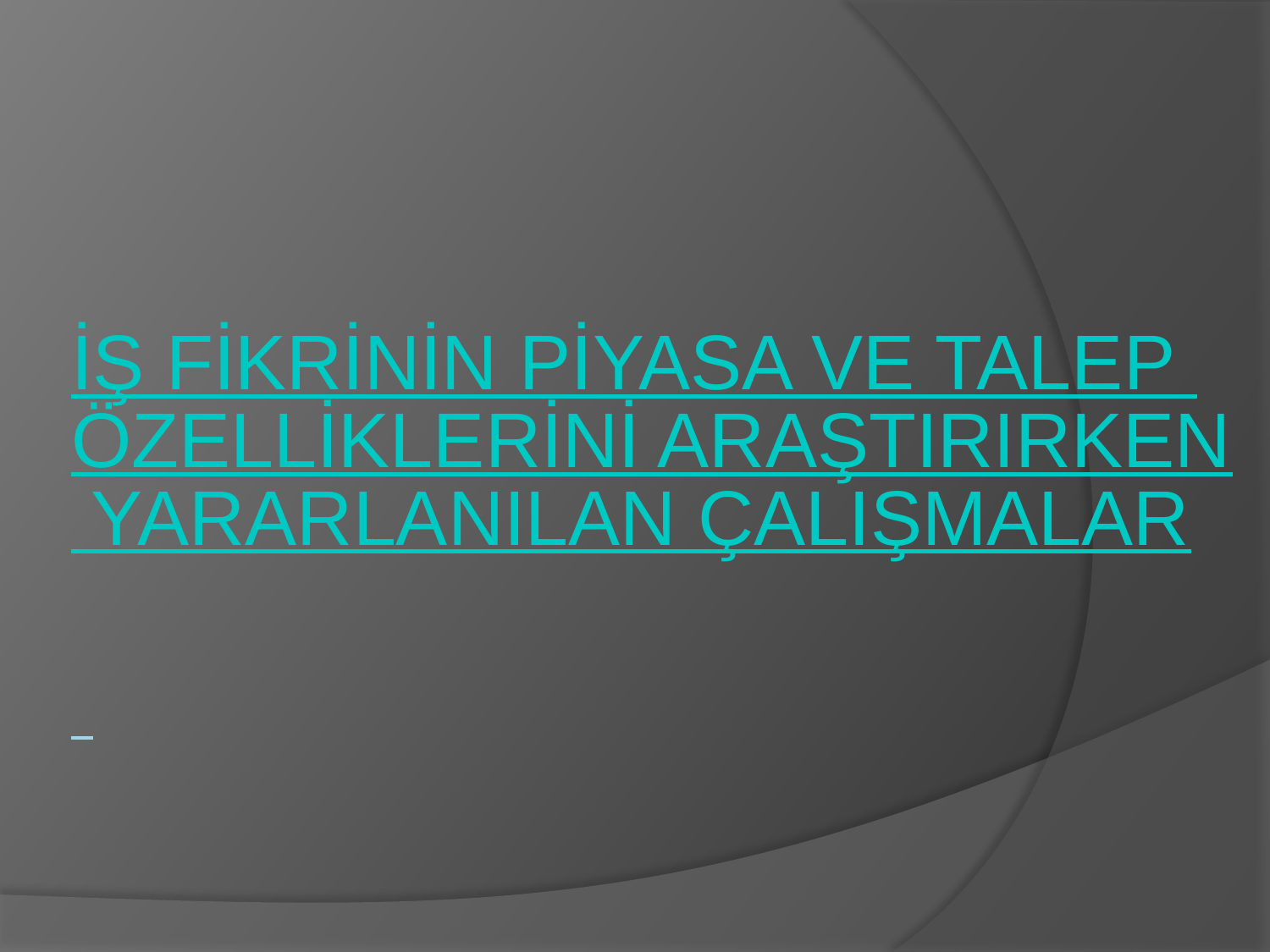

# İş fikrinin piyasa ve talep özelliklerini araştırırken yararlanılan çalışmalar